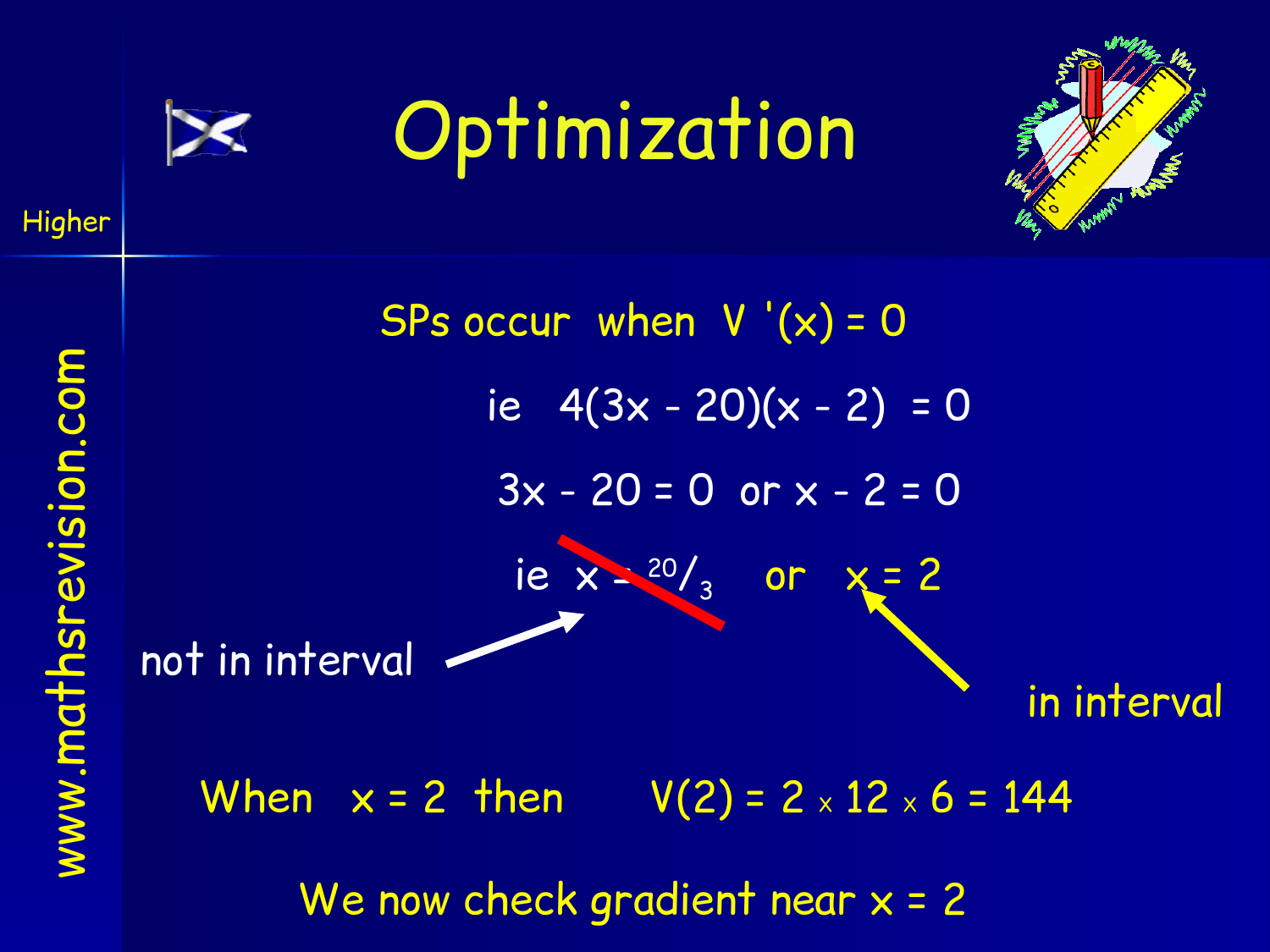

Optimization

Higher
SPs occur  when  V '(x) = 0
ie   4(3x - 20)(x - 2)  = 0
3x - 20 = 0  or x - 2 = 0
ie  x = 20/3    or   x = 2

not in interval
in interval
When   x = 2  then
V(2) = 2 X 12 X 6 = 144
We now check gradient near x = 2